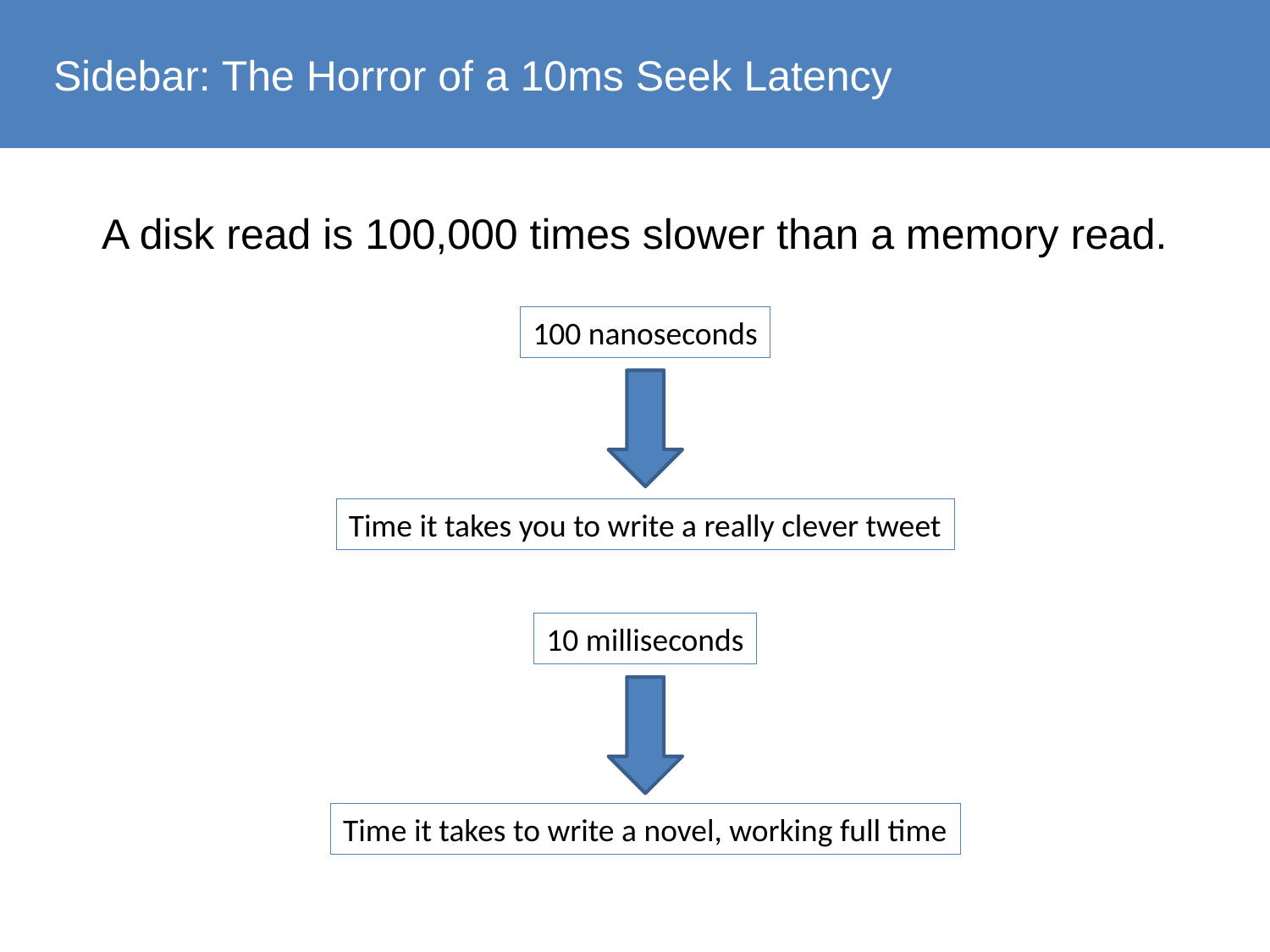

Sidebar: The Horror of a 10ms Seek Latency
A disk read is 100,000 times slower than a memory read.
100 nanoseconds

Time it takes you to write a really clever tweet
10 milliseconds

Time it takes to write a novel, working full time